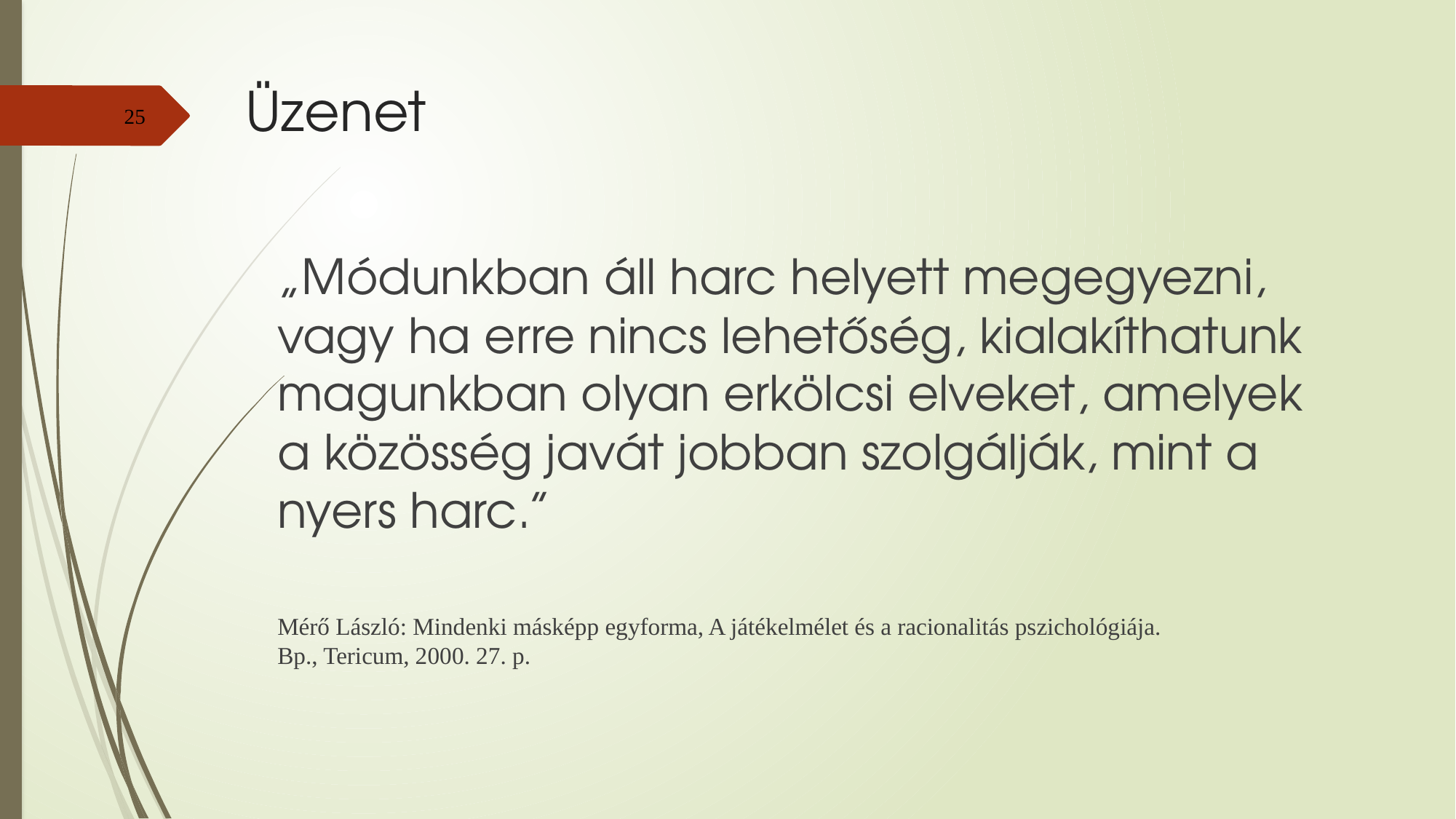

# Üzenet
25
„Módunkban áll harc helyett megegyezni, vagy ha erre nincs lehetőség, kialakíthatunk magunkban olyan erkölcsi elveket, amelyek a közösség javát jobban szolgálják, mint a nyers harc.”

Mérő László: Mindenki másképp egyforma, A játékelmélet és a racionalitás pszichológiája.
Bp., Tericum, 2000. 27. p.